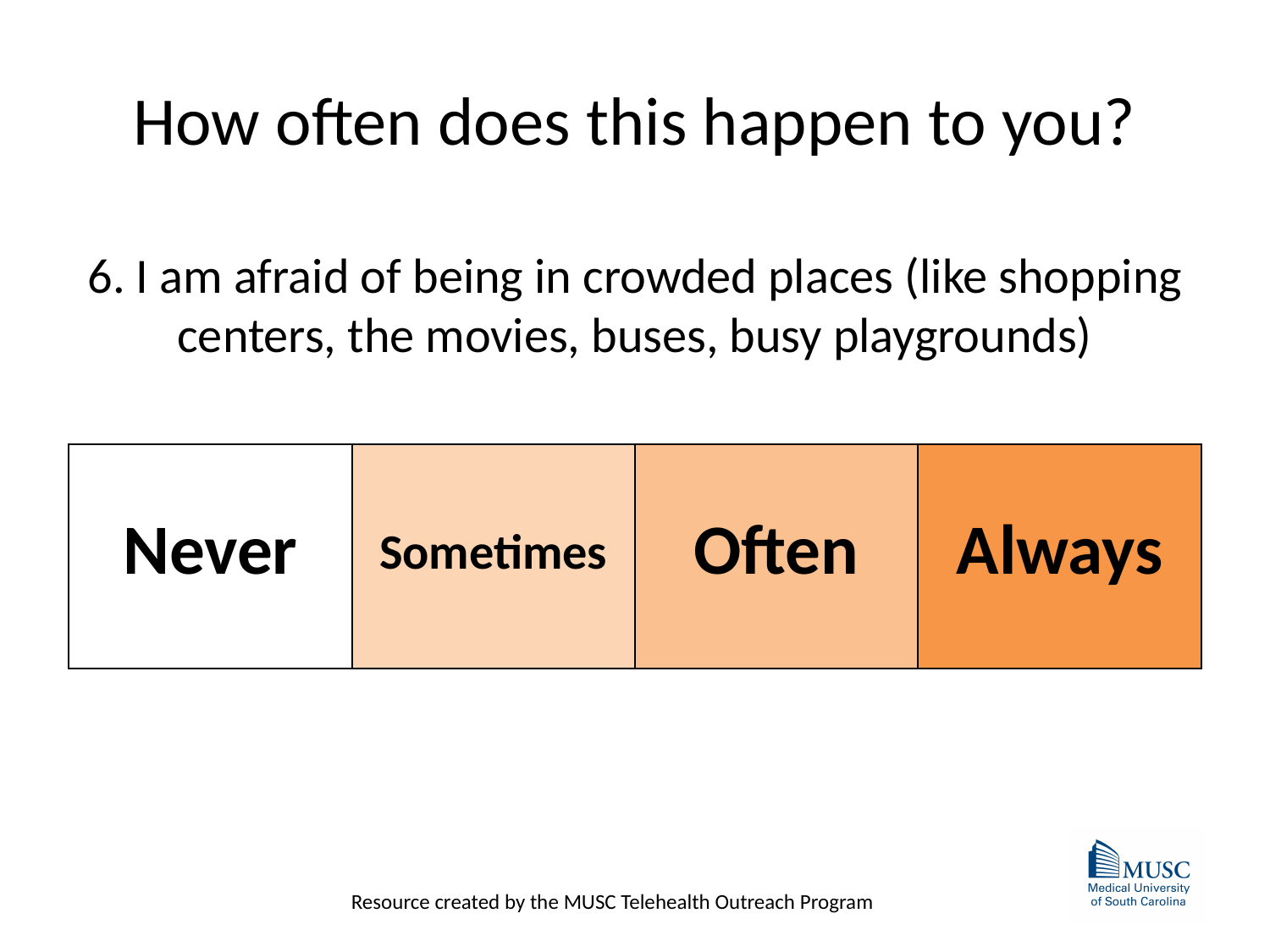

# How often does this happen to you?
6. I am afraid of being in crowded places (like shopping centers, the movies, buses, busy playgrounds)
| Never | Sometimes | Often | Always |
| --- | --- | --- | --- |
Resource created by the MUSC Telehealth Outreach Program